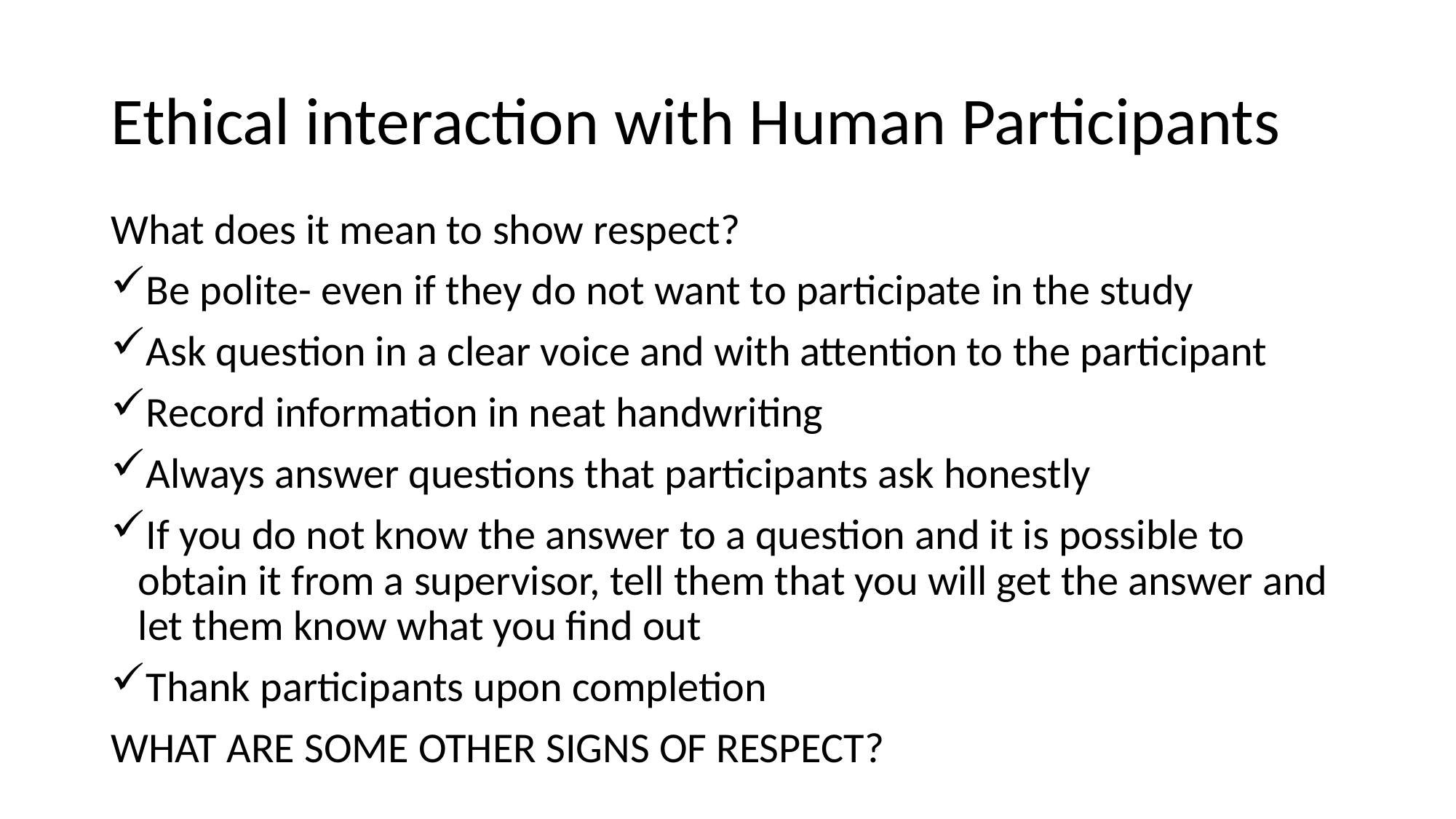

# Ethical interaction with Human Participants
What does it mean to show respect?
Be polite- even if they do not want to participate in the study
Ask question in a clear voice and with attention to the participant
Record information in neat handwriting
Always answer questions that participants ask honestly
If you do not know the answer to a question and it is possible to obtain it from a supervisor, tell them that you will get the answer and let them know what you find out
Thank participants upon completion
WHAT ARE SOME OTHER SIGNS OF RESPECT?